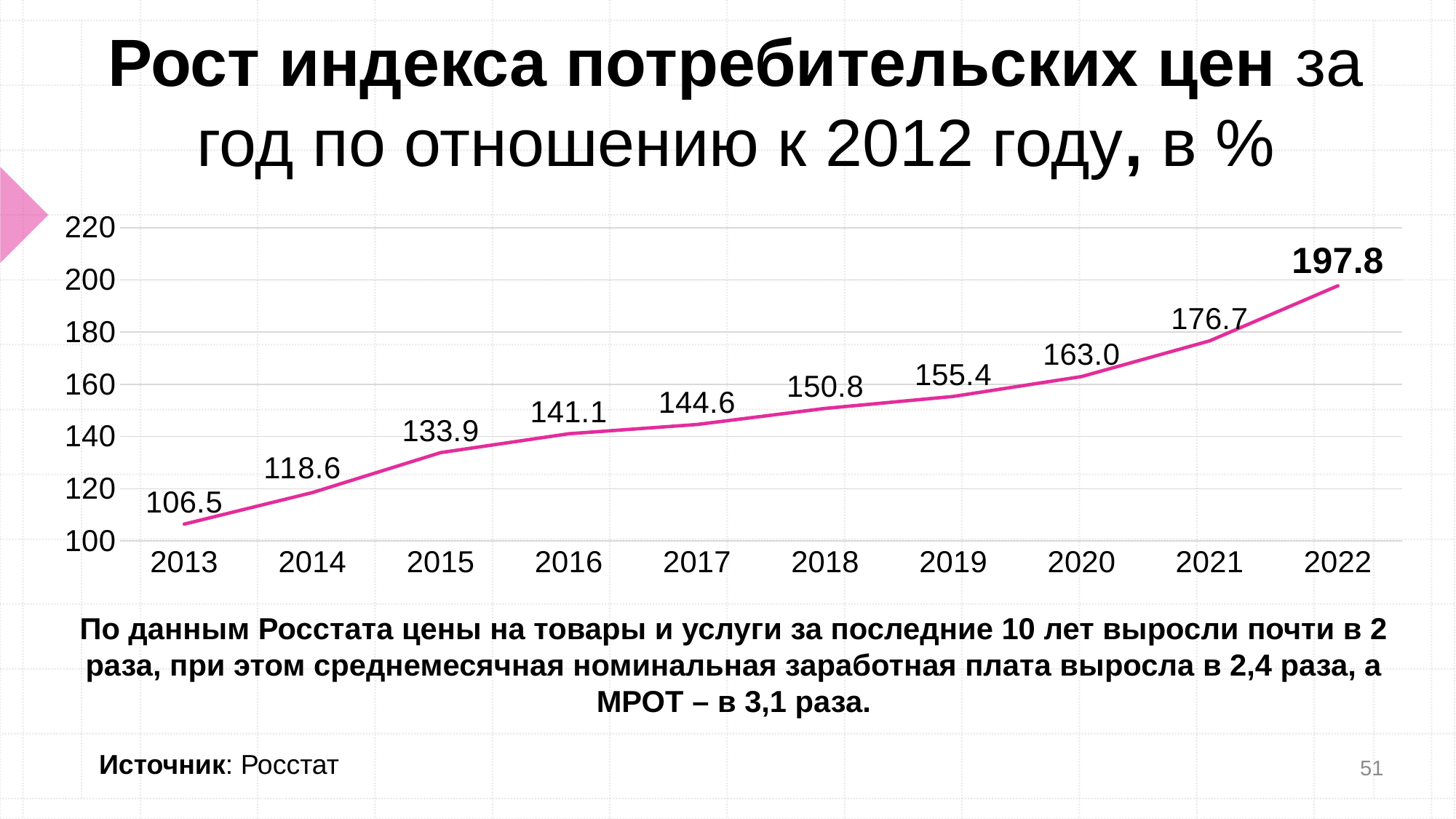

# Рост индекса потребительских цен за год по отношению к 2012 году, в %

### Chart

| Category | 100 |
|---|---|
| 2013 | 106.47 |
| 2014 | 118.554345 |
| 2015 | 133.85971093950002 |
| 2016 | 141.0747493175106 |
| 2017 | 144.6157255253778 |
| 2018 | 150.77635543275952 |
| 2019 | 155.359956637916 |
| 2020 | 162.9881305088386 |
| 2021 | 176.662834658529 |
| 2022 | 197.756377116758 |
По данным Росстата цены на товары и услуги за последние 10 лет выросли почти в 2 раза, при этом среднемесячная номинальная заработная плата выросла в 2,4 раза, а МРОТ – в 3,1 раза.
Источник: Росстат
51